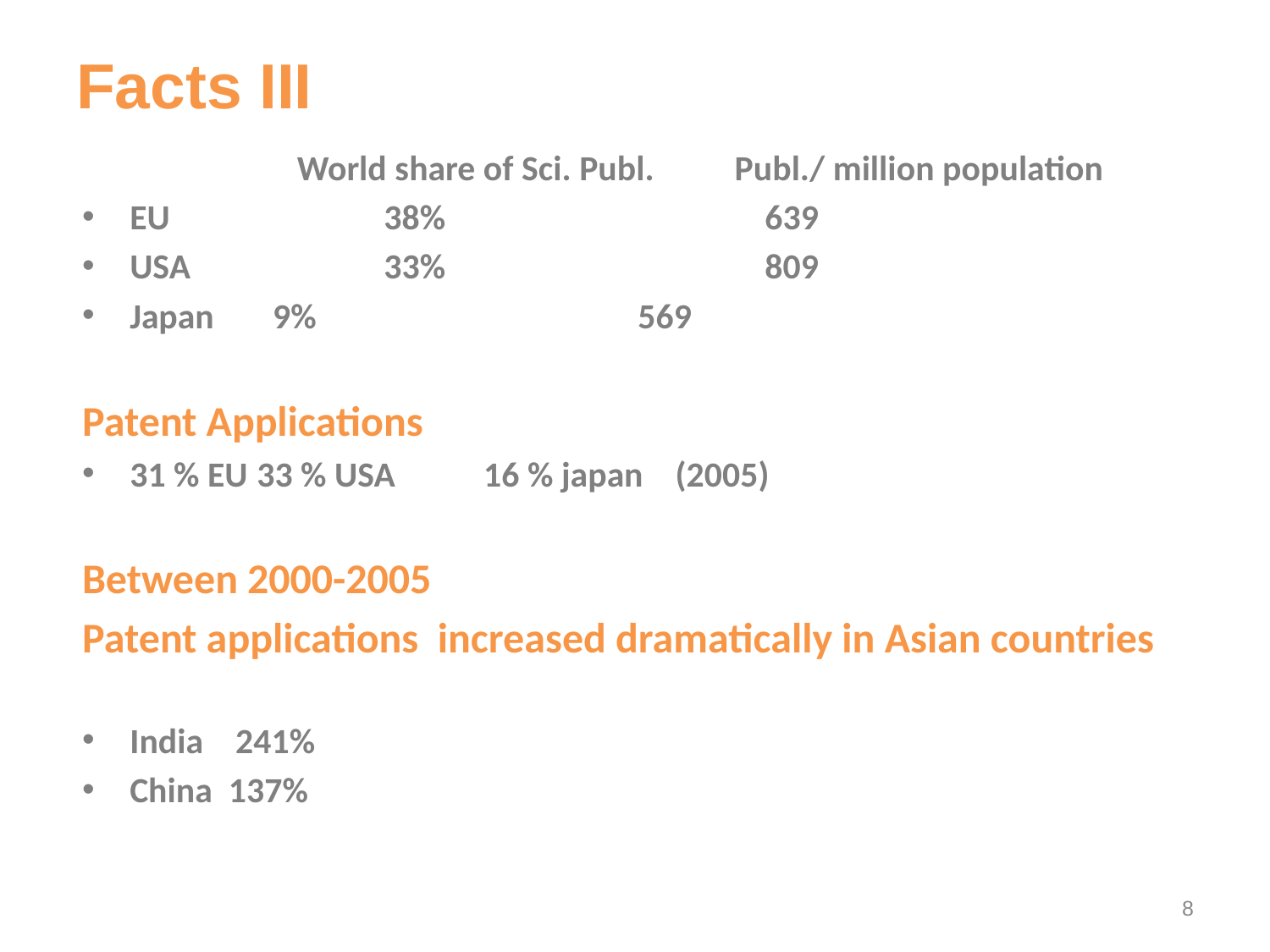

# Facts III
		     World share of Sci. Publ.          Publ./ million population
EU 		38%			639
USA		33%			809
Japan	  9%			569

Patent Applications
31 % EU	33 % USA           16 % japan    (2005)

Between 2000-2005
Patent applications  increased dramatically in Asian countries

India    241%
China  137%
8